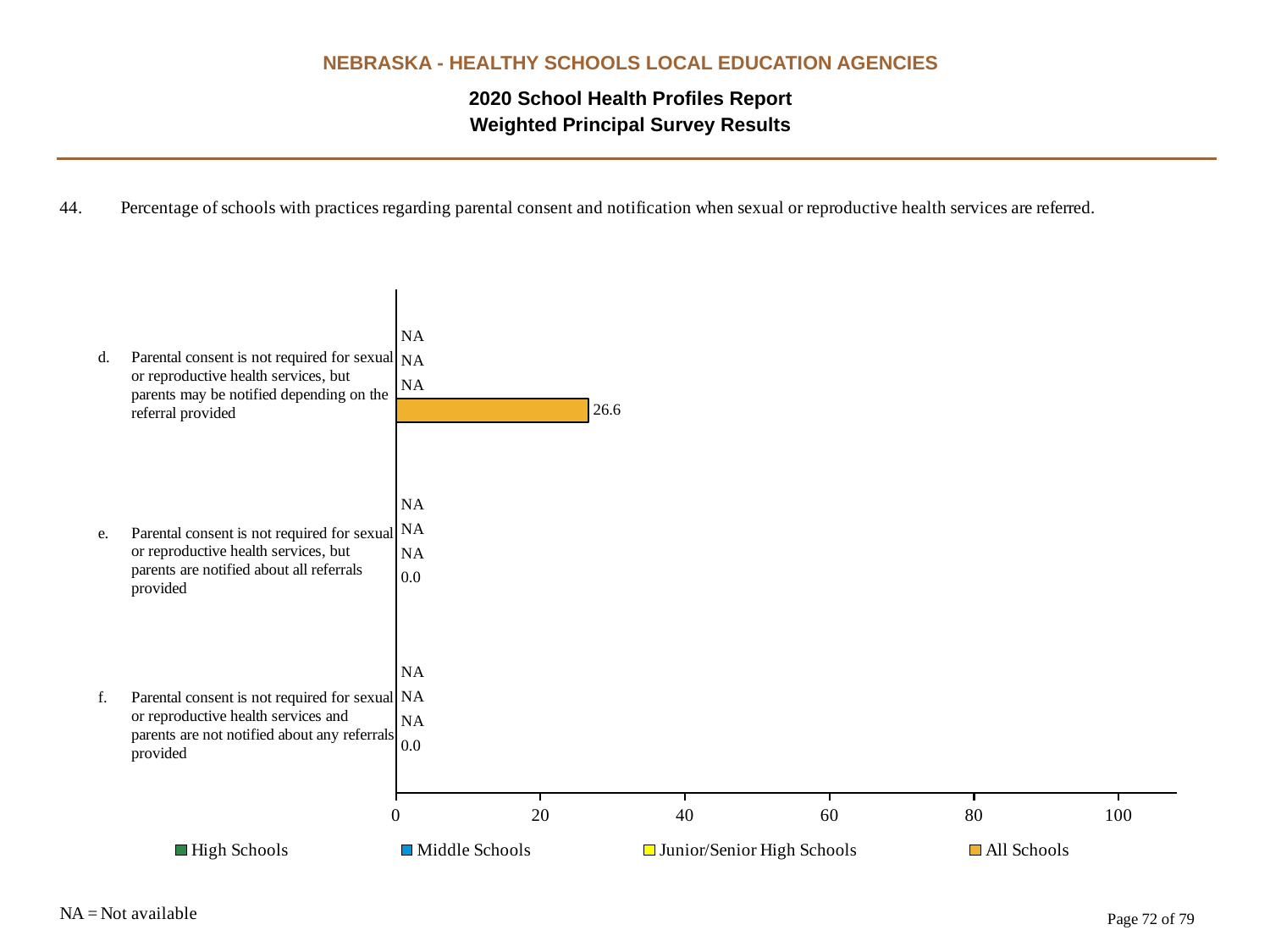

NEBRASKA - HEALTHY SCHOOLS LOCAL EDUCATION AGENCIES
2020 School Health Profiles Report
Weighted Principal Survey Results

### Chart

| Category | All Schools | Junior/Senior High Schools | Middle Schools | High Schools |
|---|---|---|---|---|
| Parental consent is not required for sexual or reproductive health services and parents are not notified about any referrals provided | 0.0008 | 0.0009 | 0.0009 | 0.0009 |
| Parental consent is not required for sexual or reproductive health services, but parents are notified about all referrals provided | 0.0008 | 0.0009 | 0.0009 | 0.0009 |
| Parental consent is not required for sexual or reproductive health services, but parents may be notified depending on the referral provided | 26.6 | 0.0009 | 0.0009 | 0.0009 |